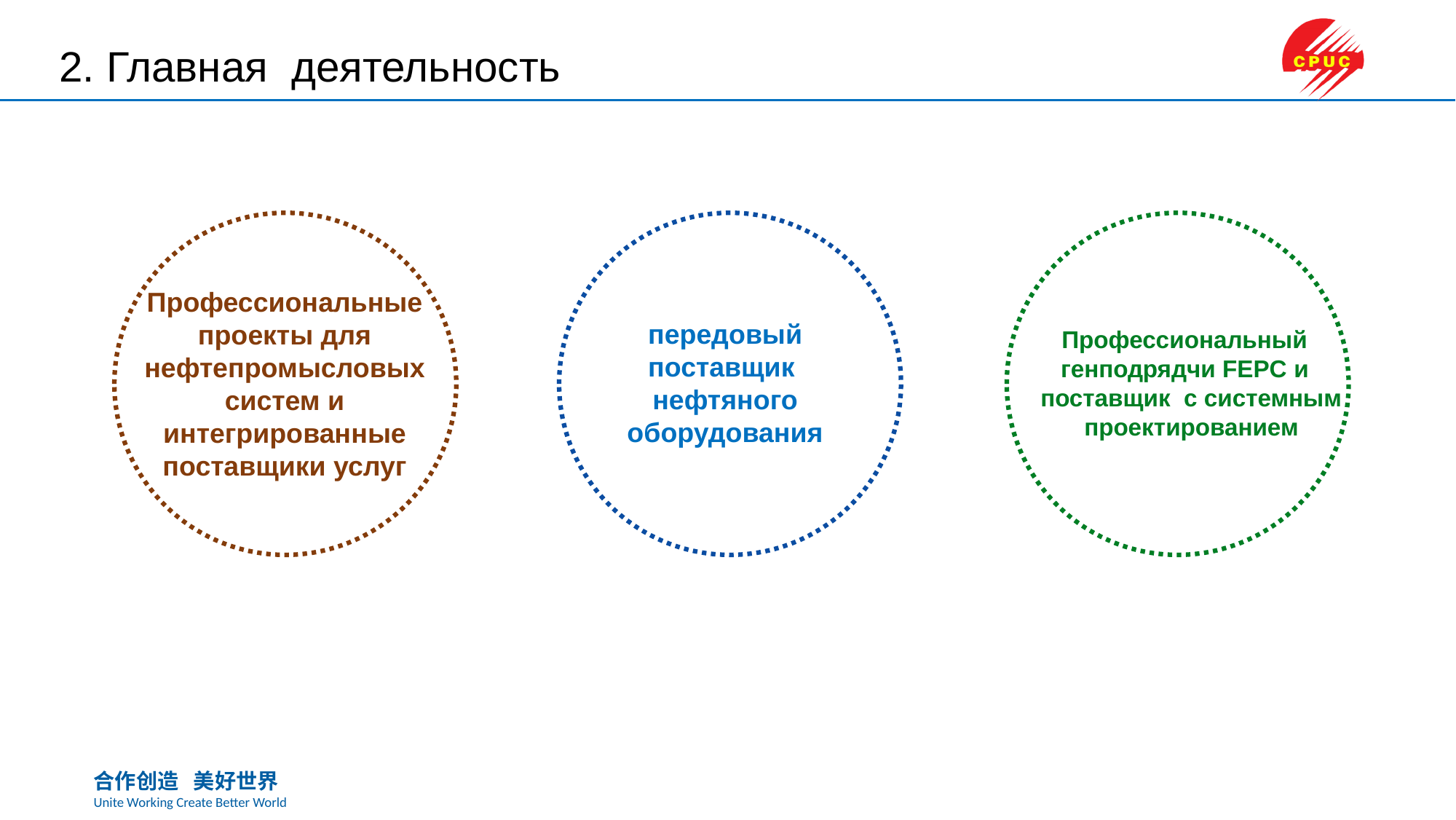

2. Главная  деятельность

Профессиональный   генподрядчи FEPC и
поставщик  с системным проектированием
Профессиональные проекты для нефтепромысловых систем и интегрированные поставщики услуг
передовый поставщик  нефтяного оборудования